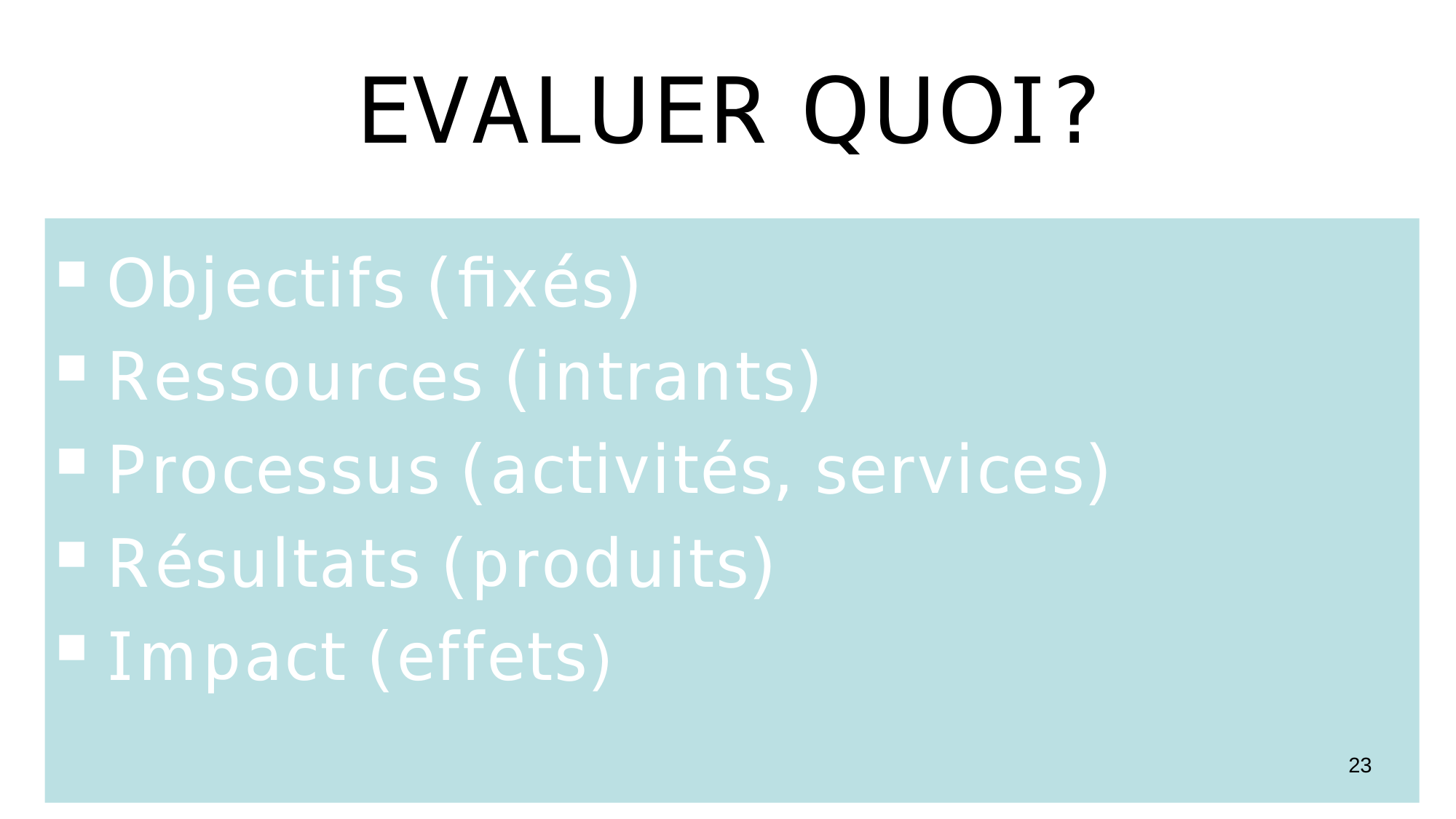

EVALUER QUOI?
 Objectifs (fixés)
 Ressources (intrants)
 Processus (activités, services)
 Résultats (produits)
 Impact (effets)

23